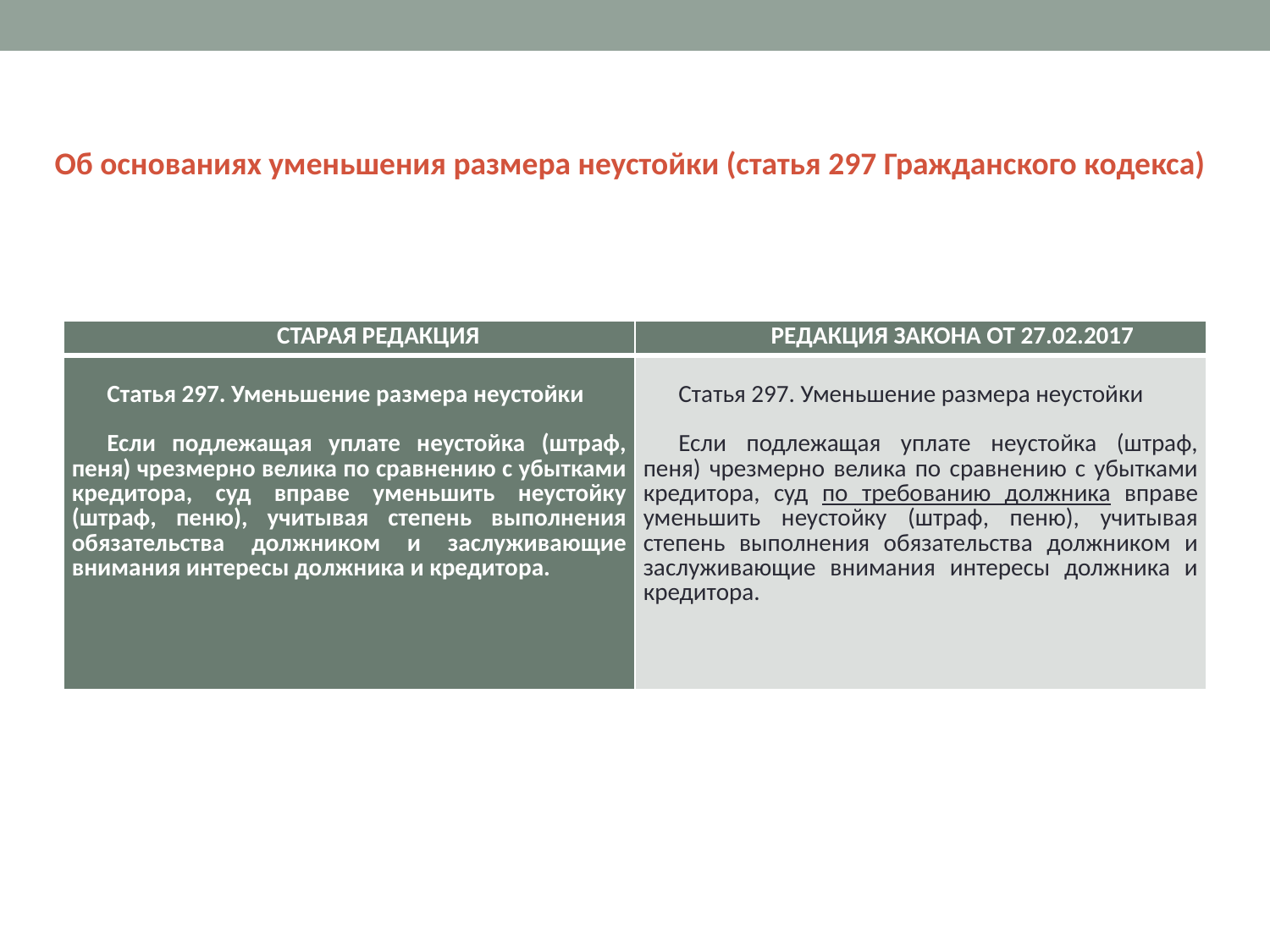

Об основаниях уменьшения размера неустойки (статья 297 Гражданского кодекса)

| СТАРАЯ РЕДАКЦИЯ | РЕДАКЦИЯ ЗАКОНА ОТ 27.02.2017 |
| --- | --- |
| Статья 297. Уменьшение размера неустойки   Если подлежащая уплате неустойка (штраф, пеня) чрезмерно велика по сравнению с убытками кредитора, суд вправе уменьшить неустойку (штраф, пеню), учитывая степень выполнения обязательства должником и заслуживающие внимания интересы должника и кредитора. | Статья 297. Уменьшение размера неустойки   Если подлежащая уплате неустойка (штраф, пеня) чрезмерно велика по сравнению с убытками кредитора, суд по требованию должника вправе уменьшить неустойку (штраф, пеню), учитывая степень выполнения обязательства должником и заслуживающие внимания интересы должника и кредитора. |